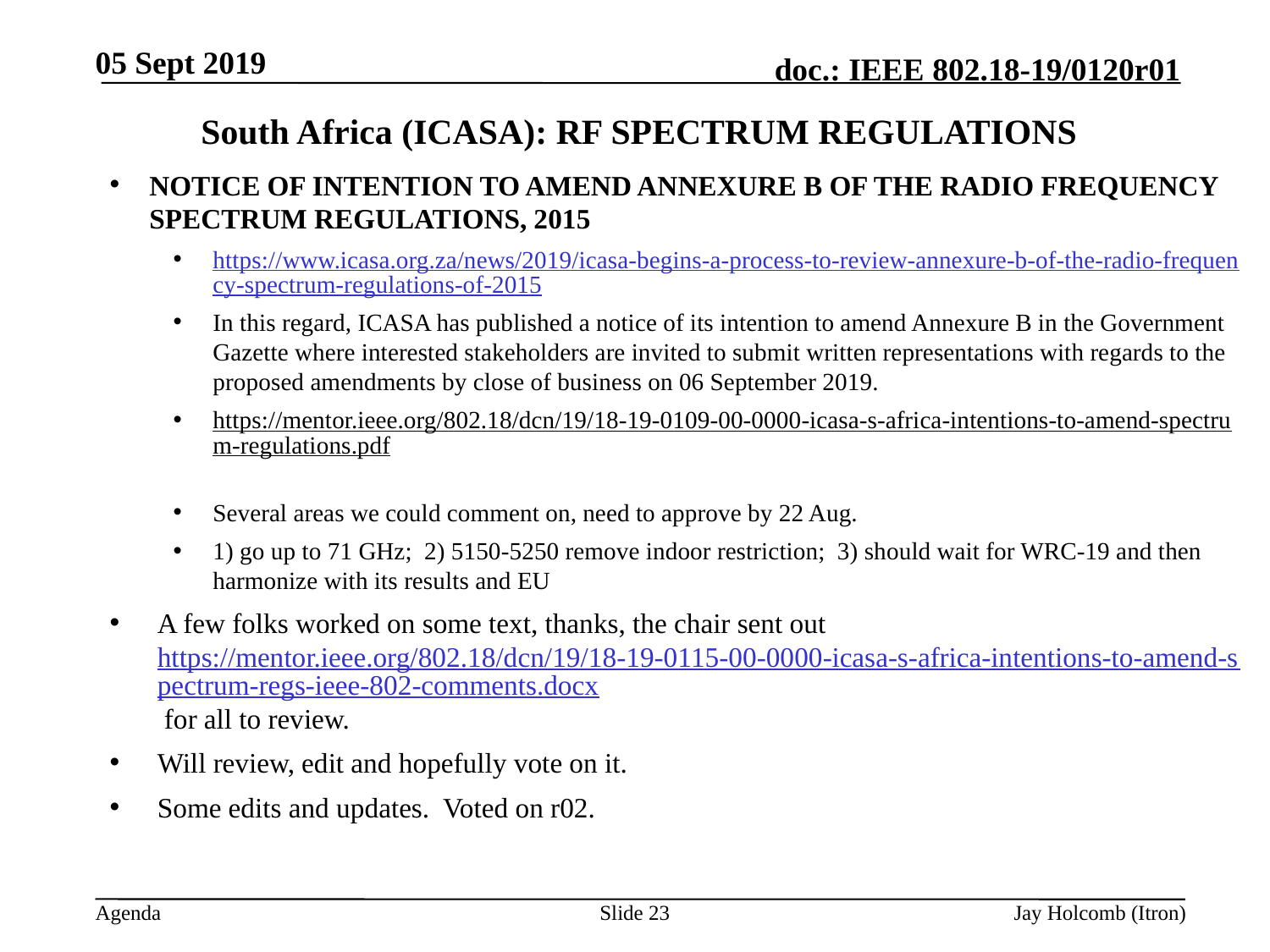

05 Sept 2019
# South Africa (ICASA): RF SPECTRUM REGULATIONS
NOTICE OF INTENTION TO AMEND ANNEXURE B OF THE RADIO FREQUENCY SPECTRUM REGULATIONS, 2015
https://www.icasa.org.za/news/2019/icasa-begins-a-process-to-review-annexure-b-of-the-radio-frequency-spectrum-regulations-of-2015
In this regard, ICASA has published a notice of its intention to amend Annexure B in the Government Gazette where interested stakeholders are invited to submit written representations with regards to the proposed amendments by close of business on 06 September 2019.
https://mentor.ieee.org/802.18/dcn/19/18-19-0109-00-0000-icasa-s-africa-intentions-to-amend-spectrum-regulations.pdf
Several areas we could comment on, need to approve by 22 Aug.
1) go up to 71 GHz;  2) 5150-5250 remove indoor restriction;  3) should wait for WRC-19 and then harmonize with its results and EU
A few folks worked on some text, thanks, the chair sent out https://mentor.ieee.org/802.18/dcn/19/18-19-0115-00-0000-icasa-s-africa-intentions-to-amend-spectrum-regs-ieee-802-comments.docx for all to review.
Will review, edit and hopefully vote on it.
Some edits and updates.  Voted on r02.
Slide 23
Jay Holcomb (Itron)